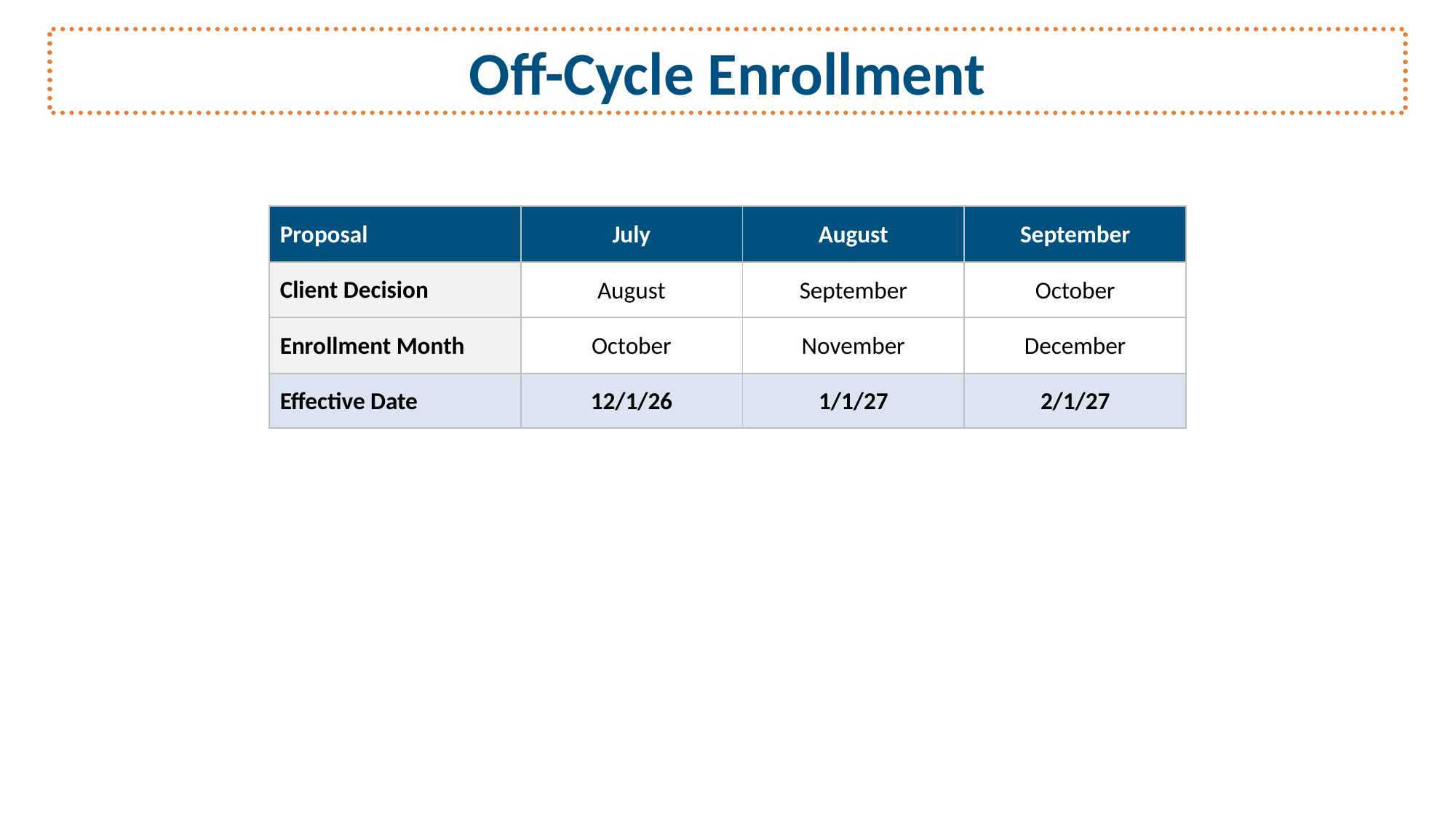

Off-Cycle Enrollment
| Proposal | July | August | September |
| --- | --- | --- | --- |
| Client Decision | August | September | October |
| Enrollment Month | October | November | December |
| Effective Date | 12/1/26 | 1/1/27 | 2/1/27 |
New York Life